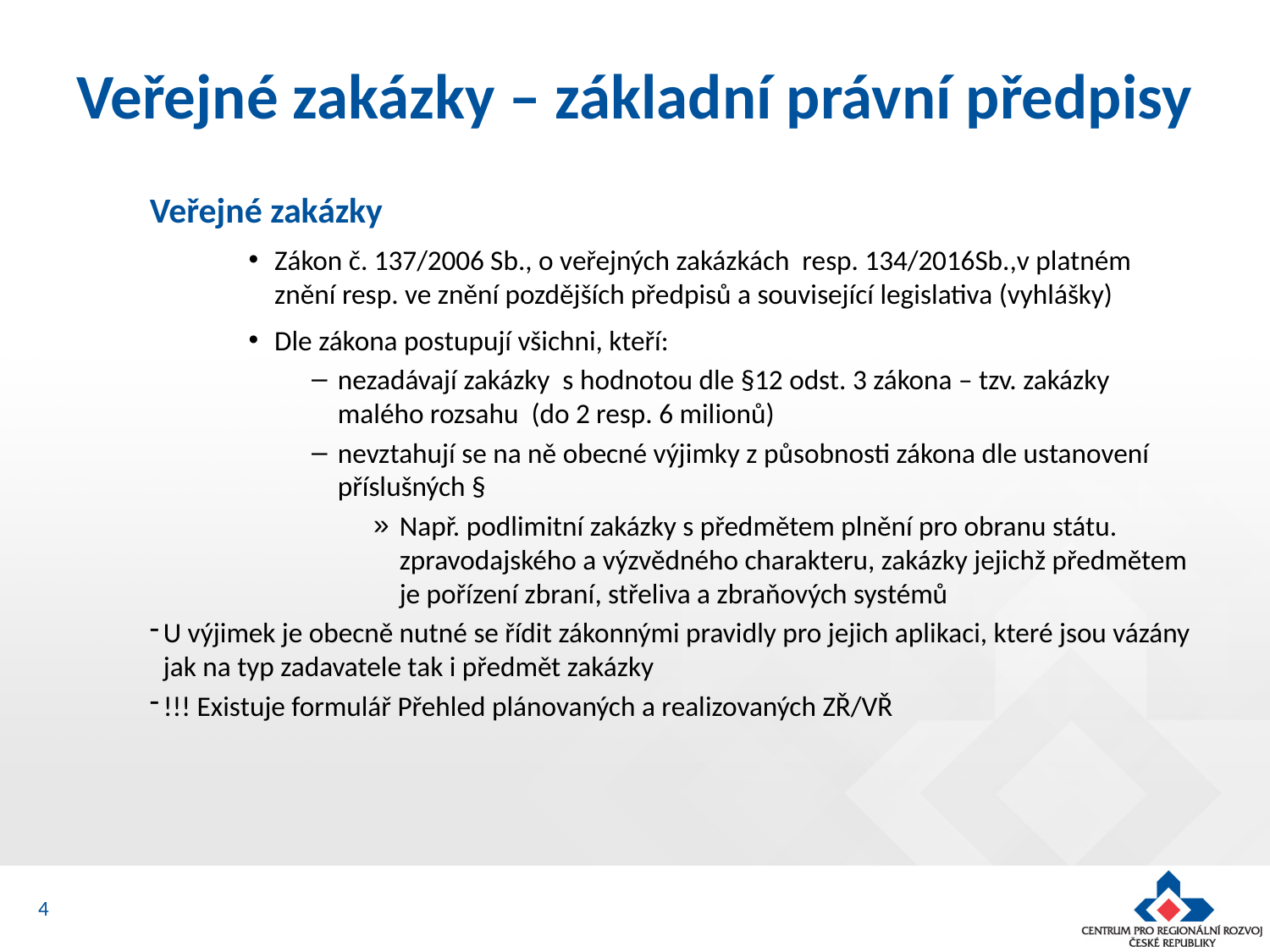

# Veřejné zakázky – základní právní předpisy
Veřejné zakázky
Zákon č. 137/2006 Sb., o veřejných zakázkách  resp. 134/2016Sb.,v platném znění resp. ve znění pozdějších předpisů a související legislativa (vyhlášky)
Dle zákona postupují všichni, kteří:
nezadávají zakázky  s hodnotou dle §12 odst. 3 zákona – tzv. zakázky malého rozsahu  (do 2 resp. 6 milionů)
nevztahují se na ně obecné výjimky z působnosti zákona dle ustanovení příslušných §
Např. podlimitní zakázky s předmětem plnění pro obranu státu. zpravodajského a výzvědného charakteru, zakázky jejichž předmětem je pořízení zbraní, střeliva a zbraňových systémů
U výjimek je obecně nutné se řídit zákonnými pravidly pro jejich aplikaci, které jsou vázány jak na typ zadavatele tak i předmět zakázky
!!! Existuje formulář Přehled plánovaných a realizovaných ZŘ/VŘ
4